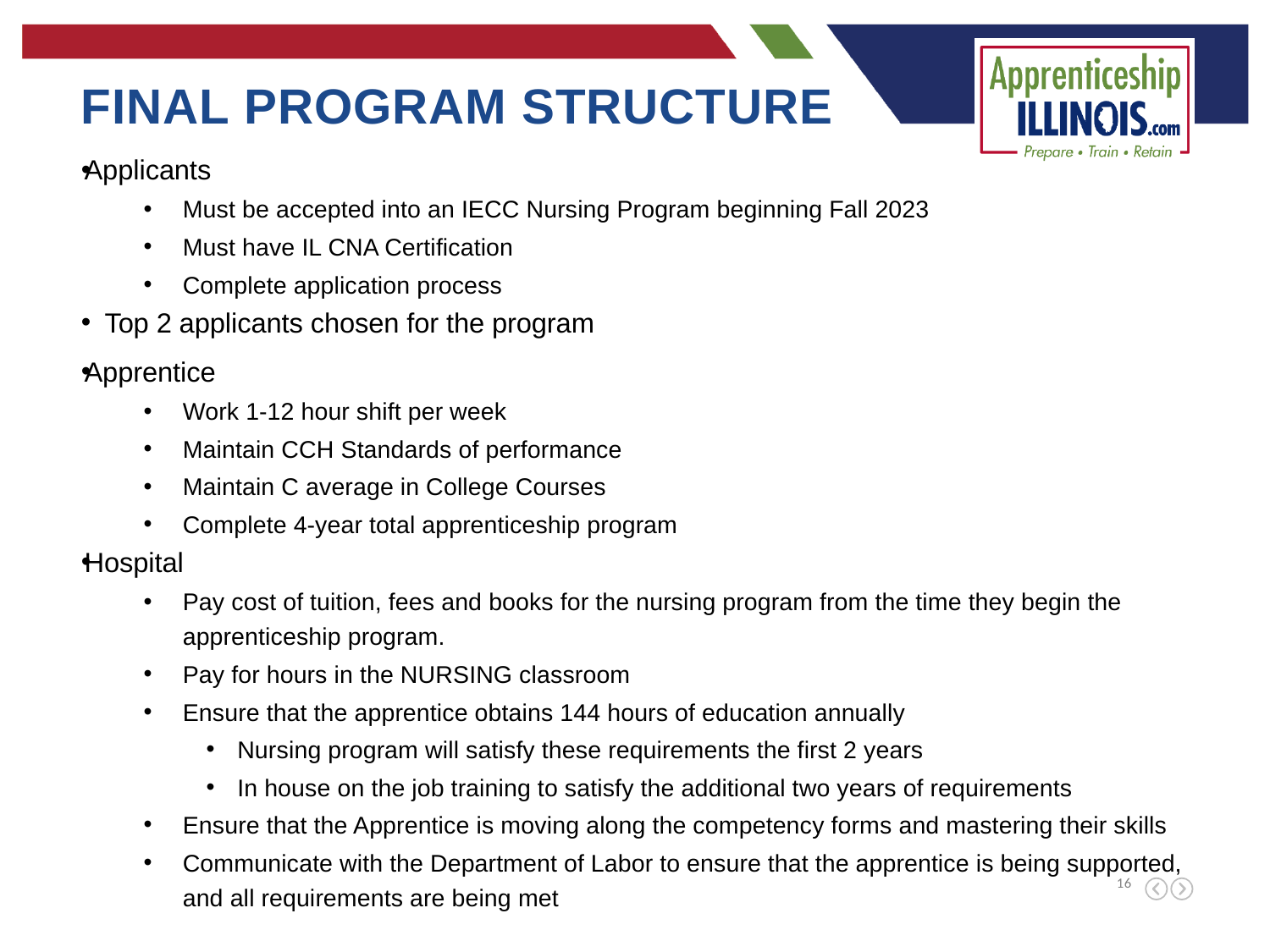

Final Program Structure
Applicants
Must be accepted into an IECC Nursing Program beginning Fall 2023
Must have IL CNA Certification
Complete application process
Top 2 applicants chosen for the program

Apprentice
Work 1-12 hour shift per week
Maintain CCH Standards of performance
Maintain C average in College Courses
Complete 4-year total apprenticeship program
Hospital
Pay cost of tuition, fees and books for the nursing program from the time they begin the apprenticeship program.
Pay for hours in the NURSING classroom
Ensure that the apprentice obtains 144 hours of education annually
Nursing program will satisfy these requirements the first 2 years
In house on the job training to satisfy the additional two years of requirements
Ensure that the Apprentice is moving along the competency forms and mastering their skills
Communicate with the Department of Labor to ensure that the apprentice is being supported, and all requirements are being met